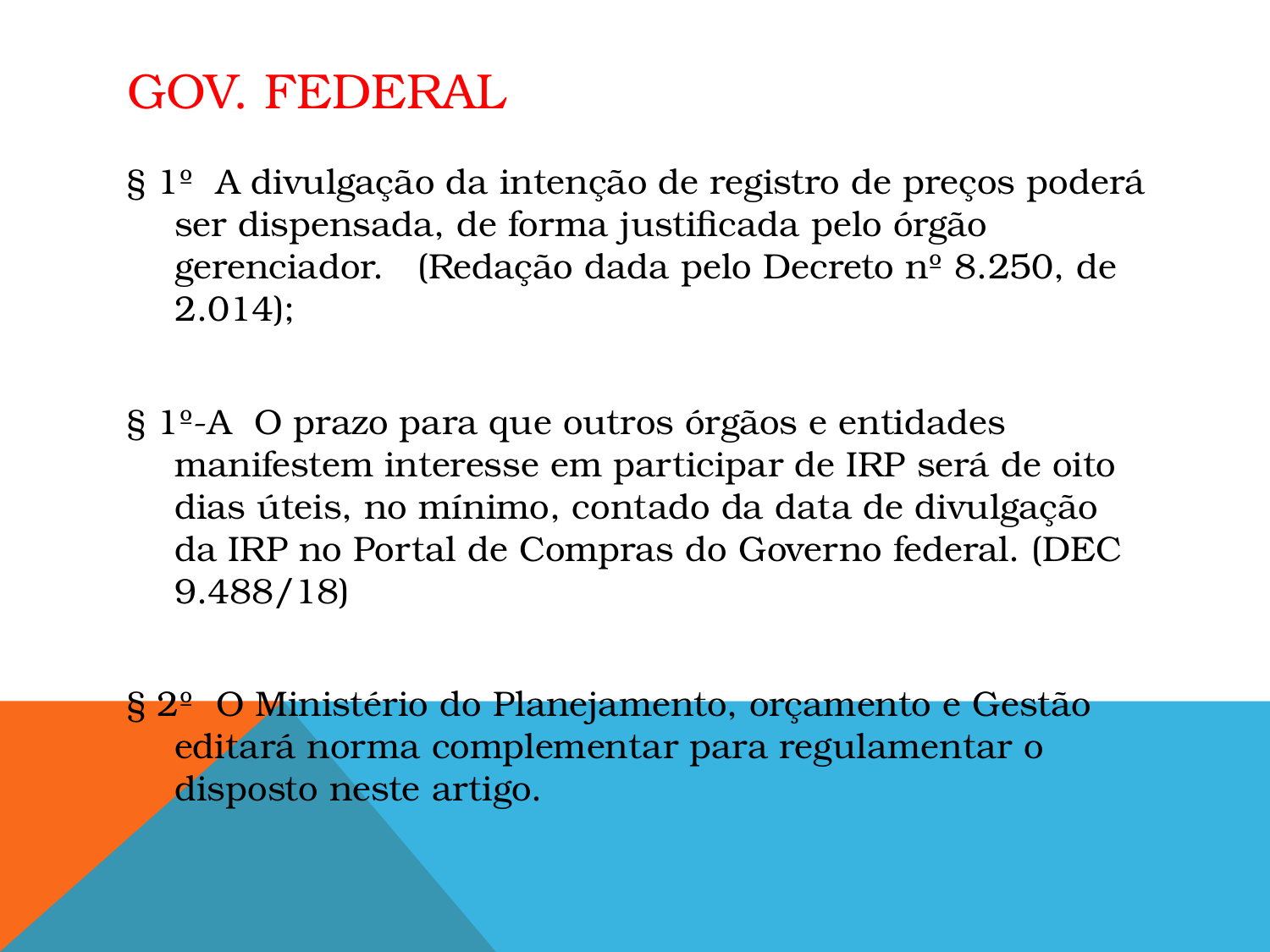

# GOV. FEDERAL
§ 1º  A divulgação da intenção de registro de preços poderá ser dispensada, de forma justificada pelo órgão gerenciador.   (Redação dada pelo Decreto nº 8.250, de 2.014);

§ 1º-A  O prazo para que outros órgãos e entidades manifestem interesse em participar de IRP será de oito dias úteis, no mínimo, contado da data de divulgação da IRP no Portal de Compras do Governo federal. (DEC 9.488/18)

§ 2º  O Ministério do Planejamento, orçamento e Gestão editará norma complementar para regulamentar o disposto neste artigo.